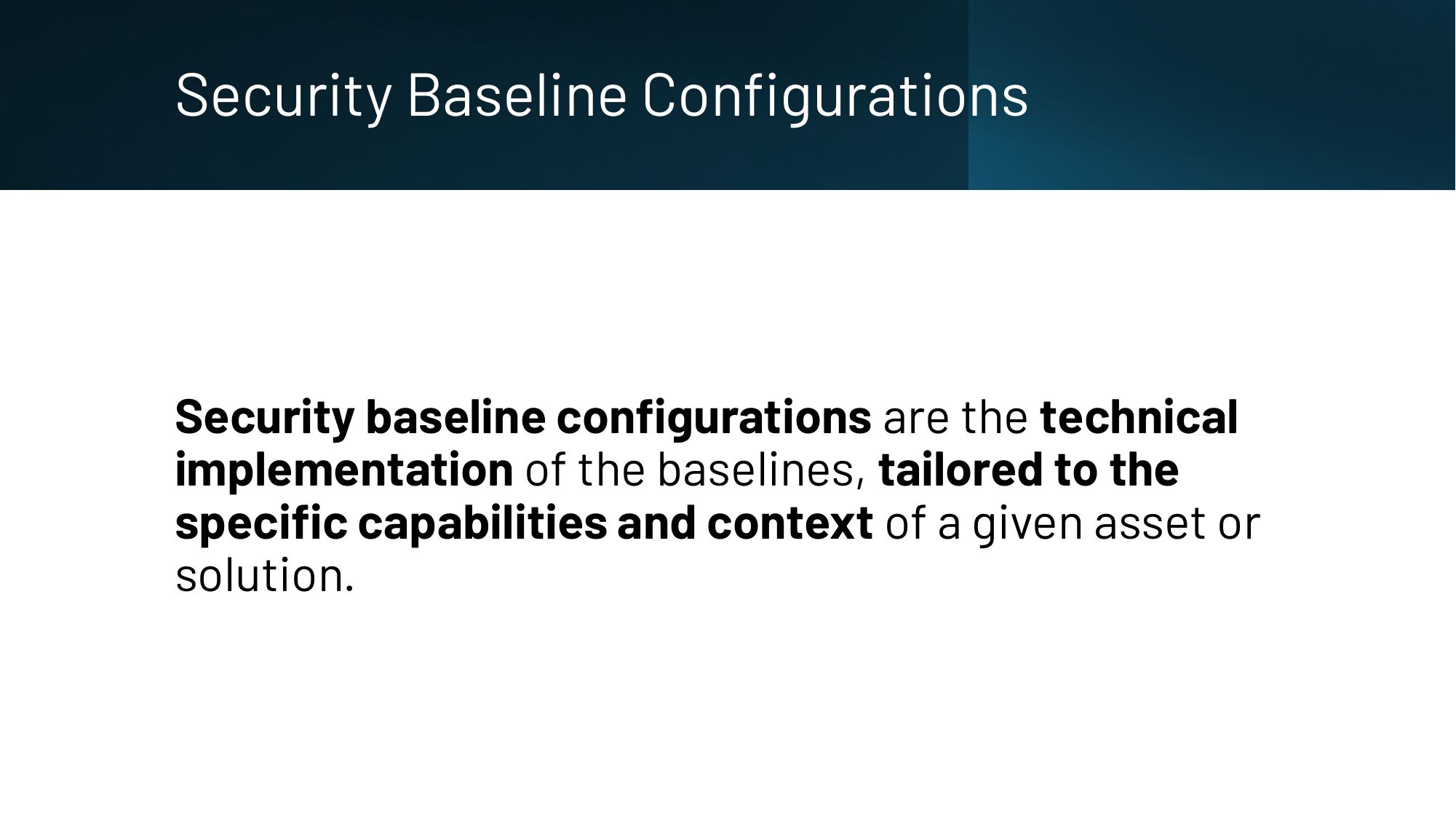

# Security Baseline Configurations
Security baseline configurations are the technical implementation of the baselines, tailored to the specific capabilities and context of a given asset or solution.